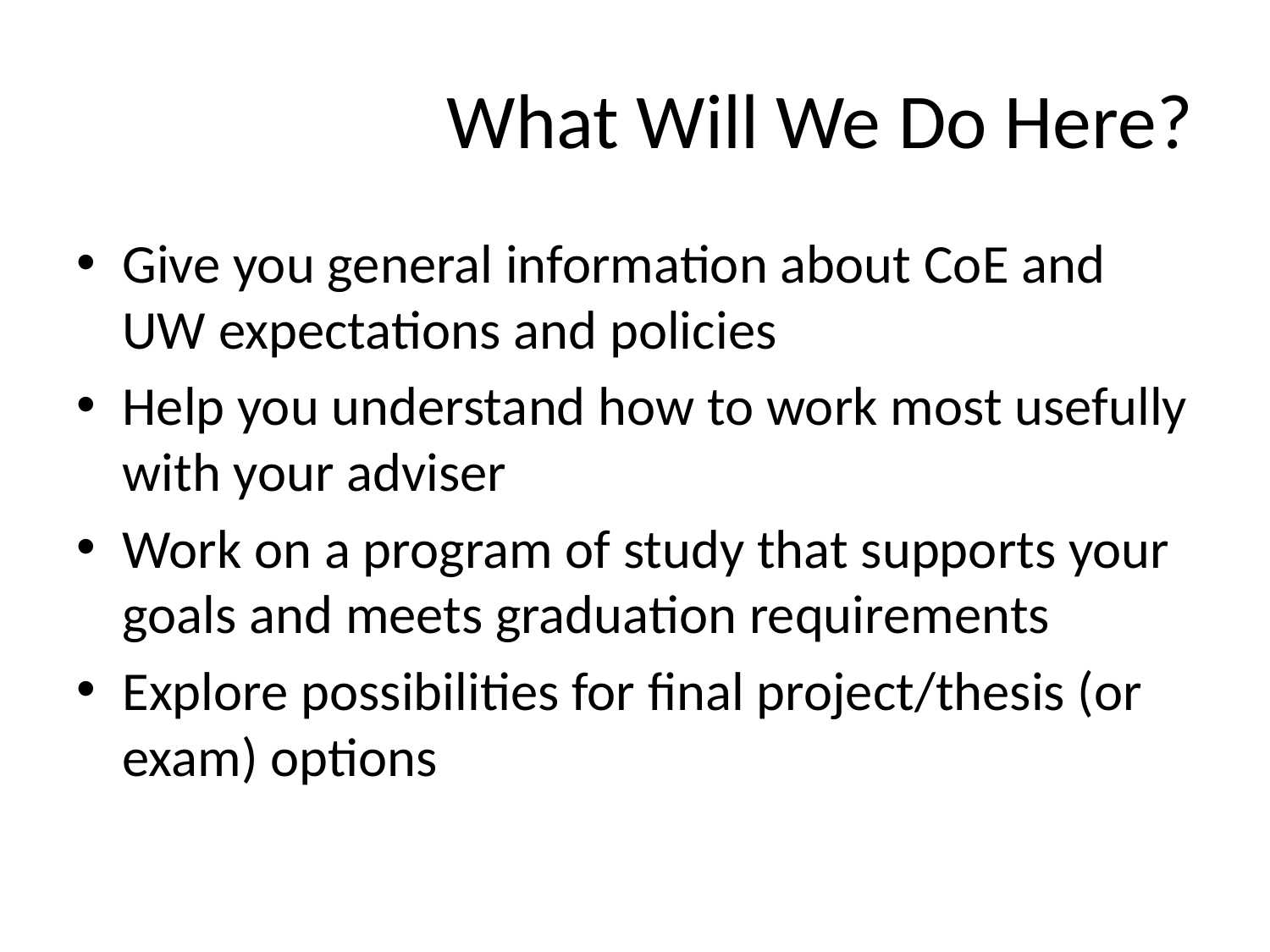

# What Will We Do Here?
Give you general information about CoE and UW expectations and policies
Help you understand how to work most usefully with your adviser
Work on a program of study that supports your goals and meets graduation requirements
Explore possibilities for final project/thesis (or exam) options